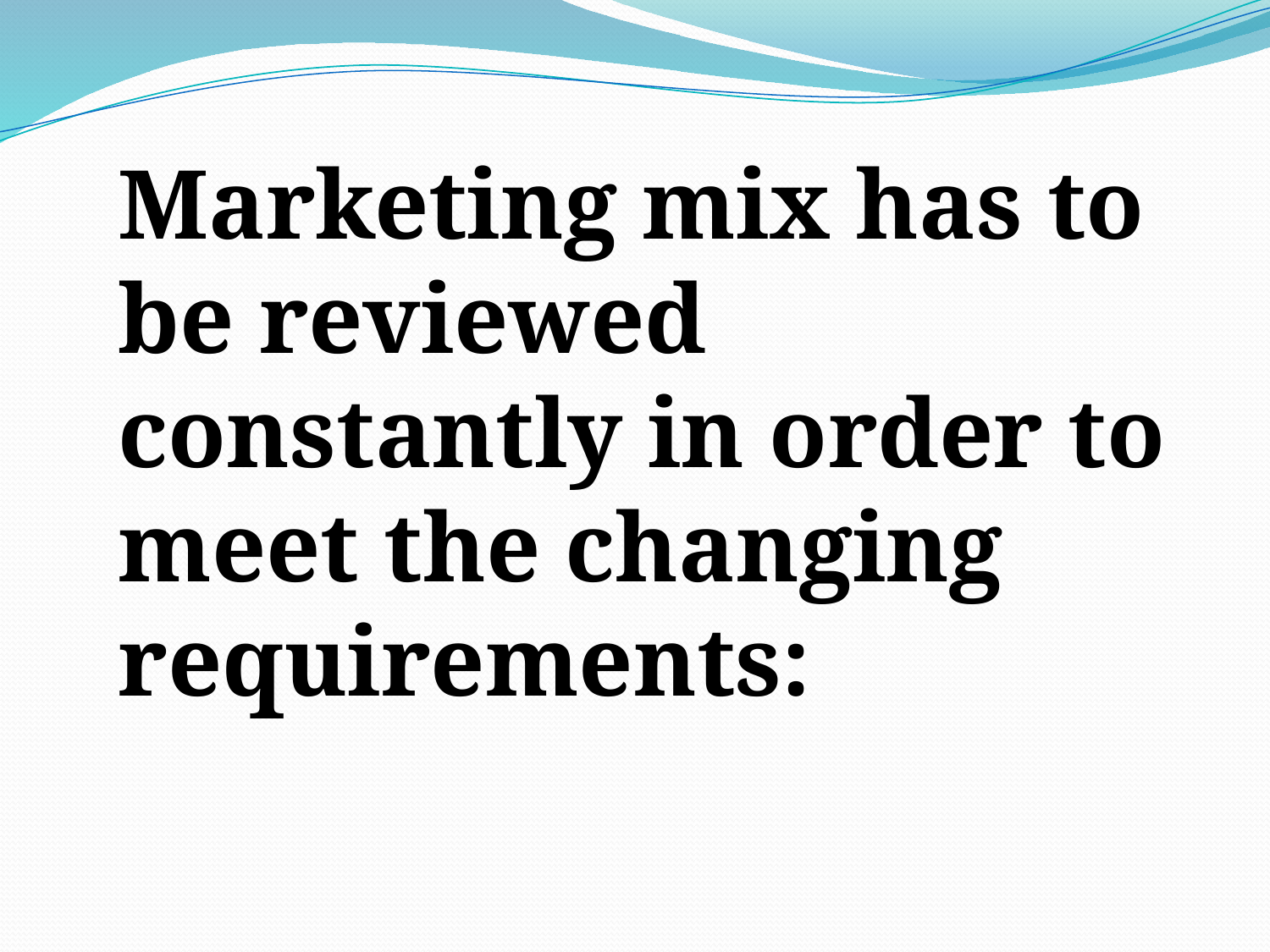

Marketing mix has to be reviewed constantly in order to meet the changing requirements: